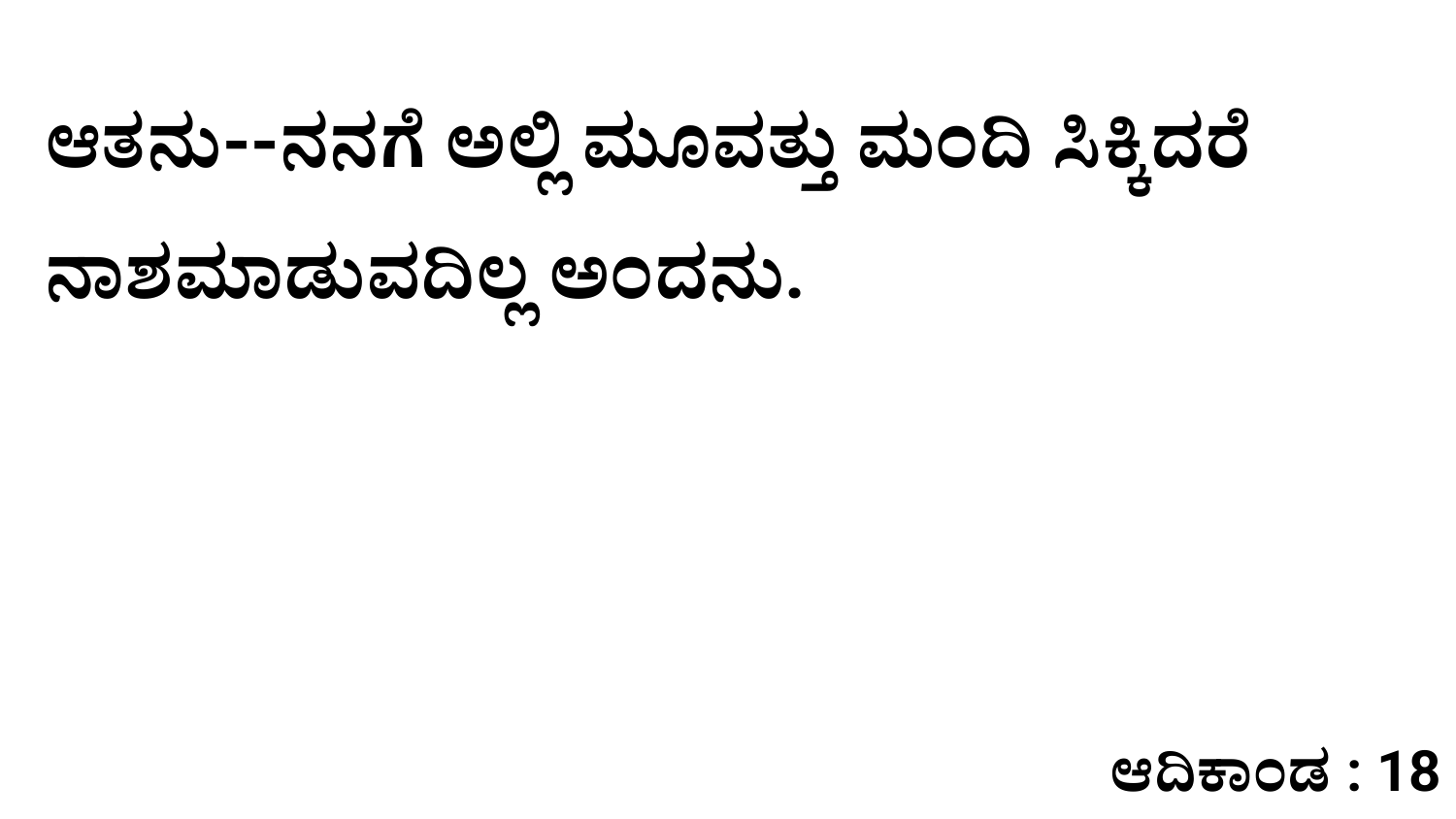

ಆತನು--ನನಗೆ ಅಲ್ಲಿ ಮೂವತ್ತು ಮಂದಿ ಸಿಕ್ಕಿದರೆ ನಾಶಮಾಡುವದಿಲ್ಲ ಅಂದನು.
ಆದಿಕಾಂಡ : 18